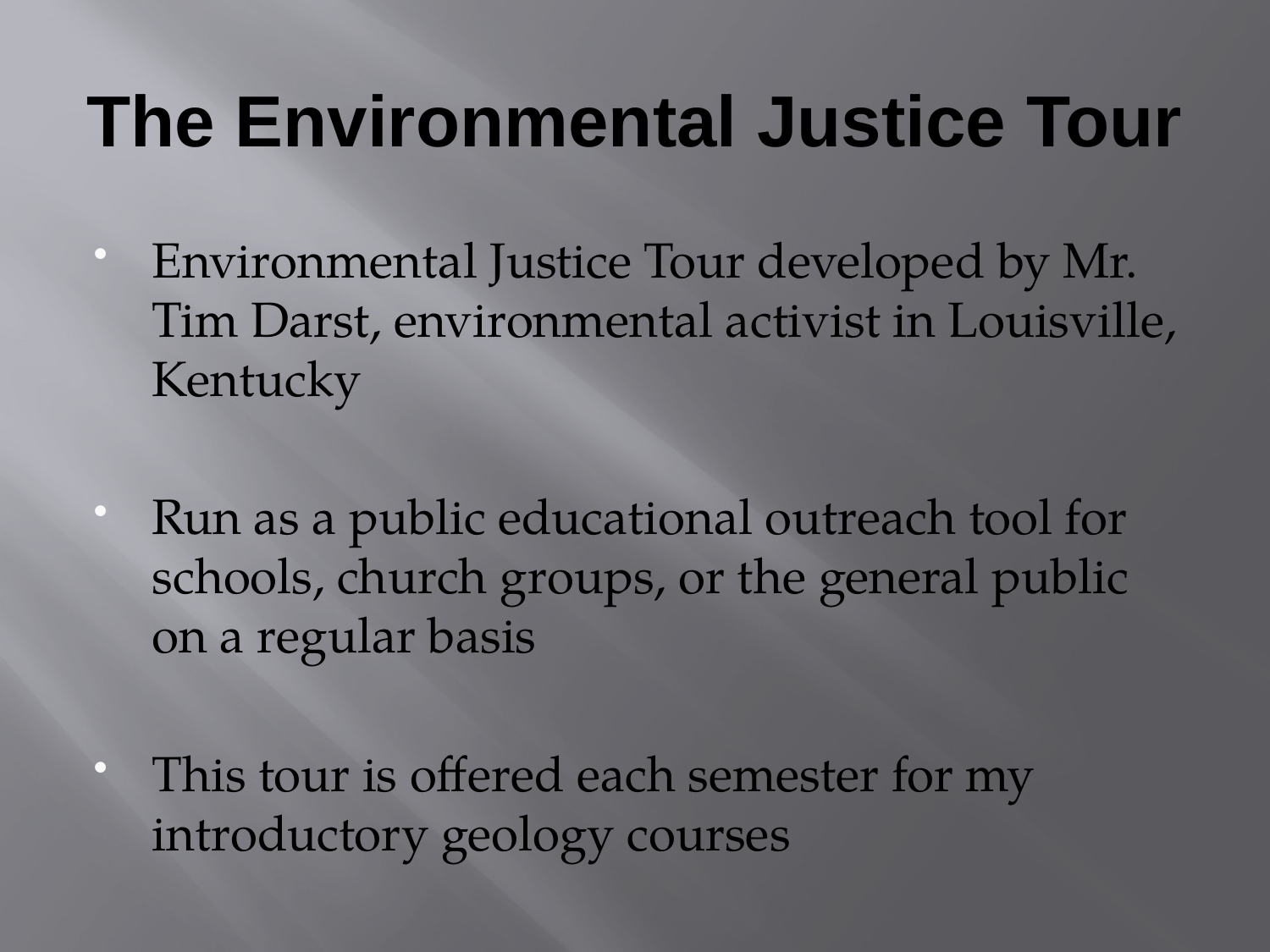

# The Environmental Justice Tour
Environmental Justice Tour developed by Mr. Tim Darst, environmental activist in Louisville, Kentucky

Run as a public educational outreach tool for schools, church groups, or the general public on a regular basis

This tour is offered each semester for my introductory geology courses